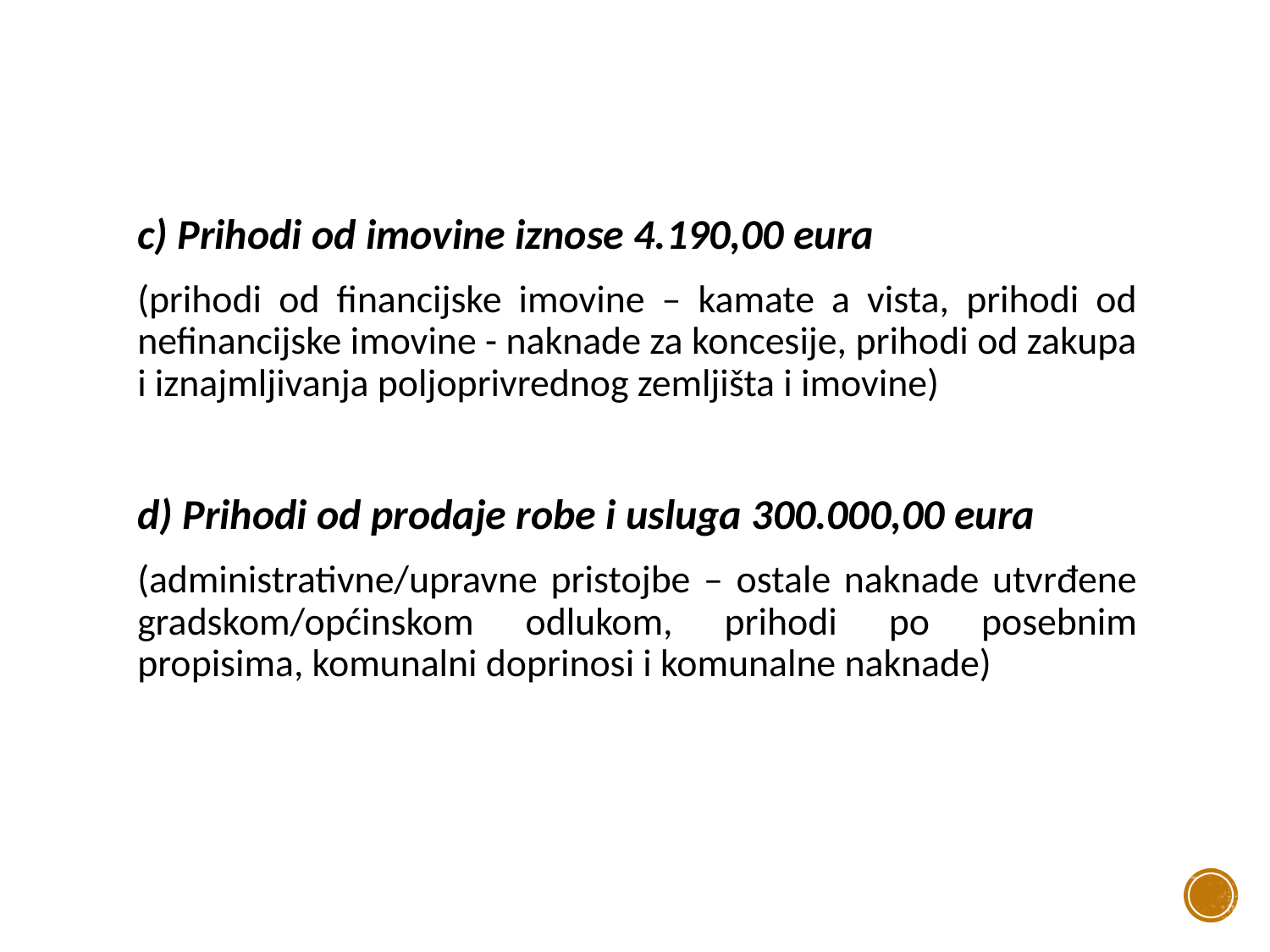

# c) Prihodi od imovine iznose 4.190,00 eura
(prihodi od financijske imovine – kamate a vista, prihodi od nefinancijske imovine - naknade za koncesije, prihodi od zakupa i iznajmljivanja poljoprivrednog zemljišta i imovine)

d) Prihodi od prodaje robe i usluga 300.000,00 eura
(administrativne/upravne pristojbe – ostale naknade utvrđene gradskom/općinskom odlukom, prihodi po posebnim propisima, komunalni doprinosi i komunalne naknade)